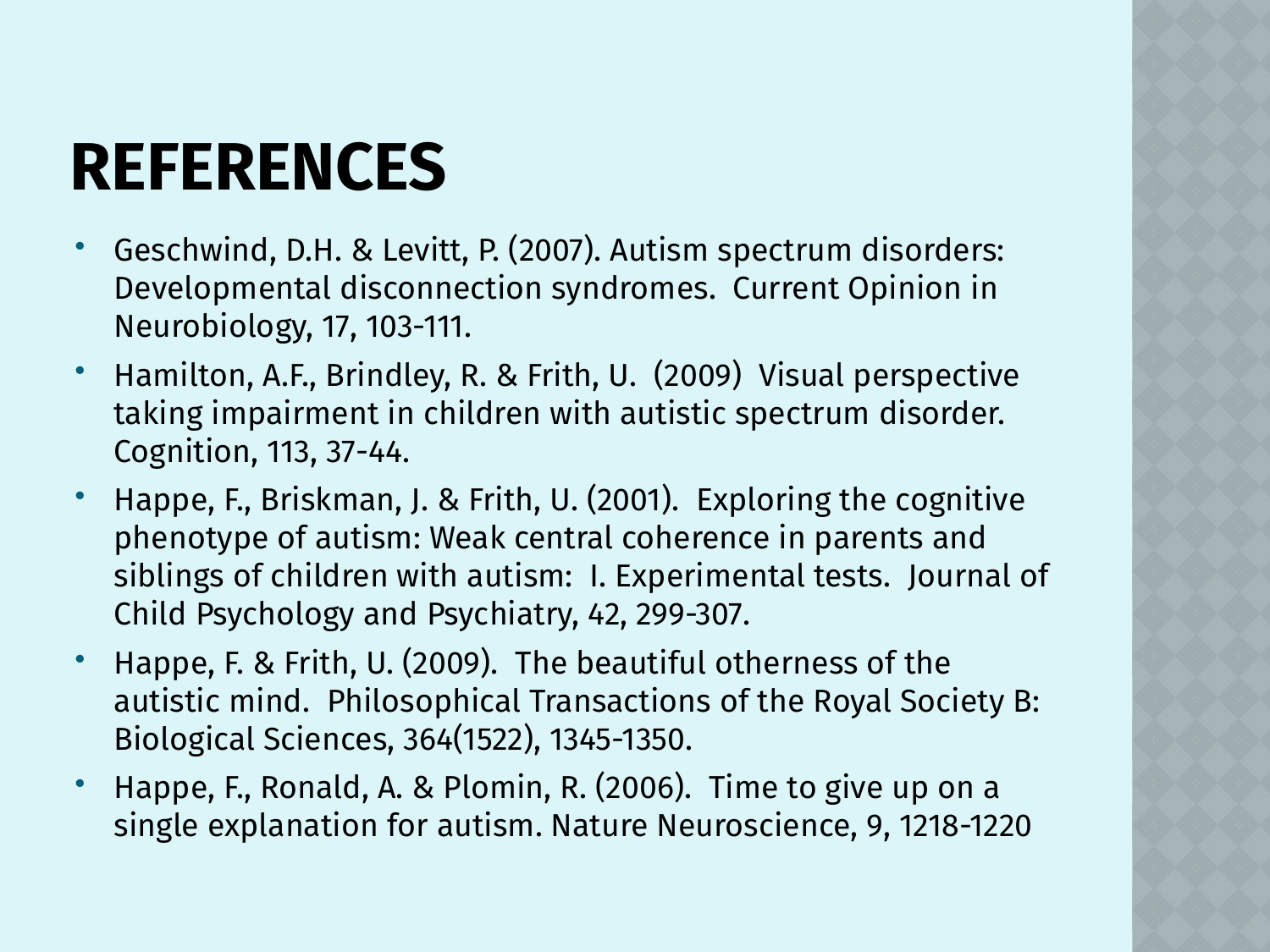

# References
Geschwind, D.H. & Levitt, P. (2007). Autism spectrum disorders: Developmental disconnection syndromes.  Current Opinion in Neurobiology, 17, 103-111.
Hamilton, A.F., Brindley, R. & Frith, U.  (2009)  Visual perspective taking impairment in children with autistic spectrum disorder.  Cognition, 113, 37-44.
Happe, F., Briskman, J. & Frith, U. (2001).  Exploring the cognitive phenotype of autism: Weak central coherence in parents and siblings of children with autism:  I. Experimental tests.  Journal of Child Psychology and Psychiatry, 42, 299-307.
Happe, F. & Frith, U. (2009).  The beautiful otherness of the autistic mind.  Philosophical Transactions of the Royal Society B: Biological Sciences, 364(1522), 1345-1350.
Happe, F., Ronald, A. & Plomin, R. (2006).  Time to give up on a single explanation for autism. Nature Neuroscience, 9, 1218-1220